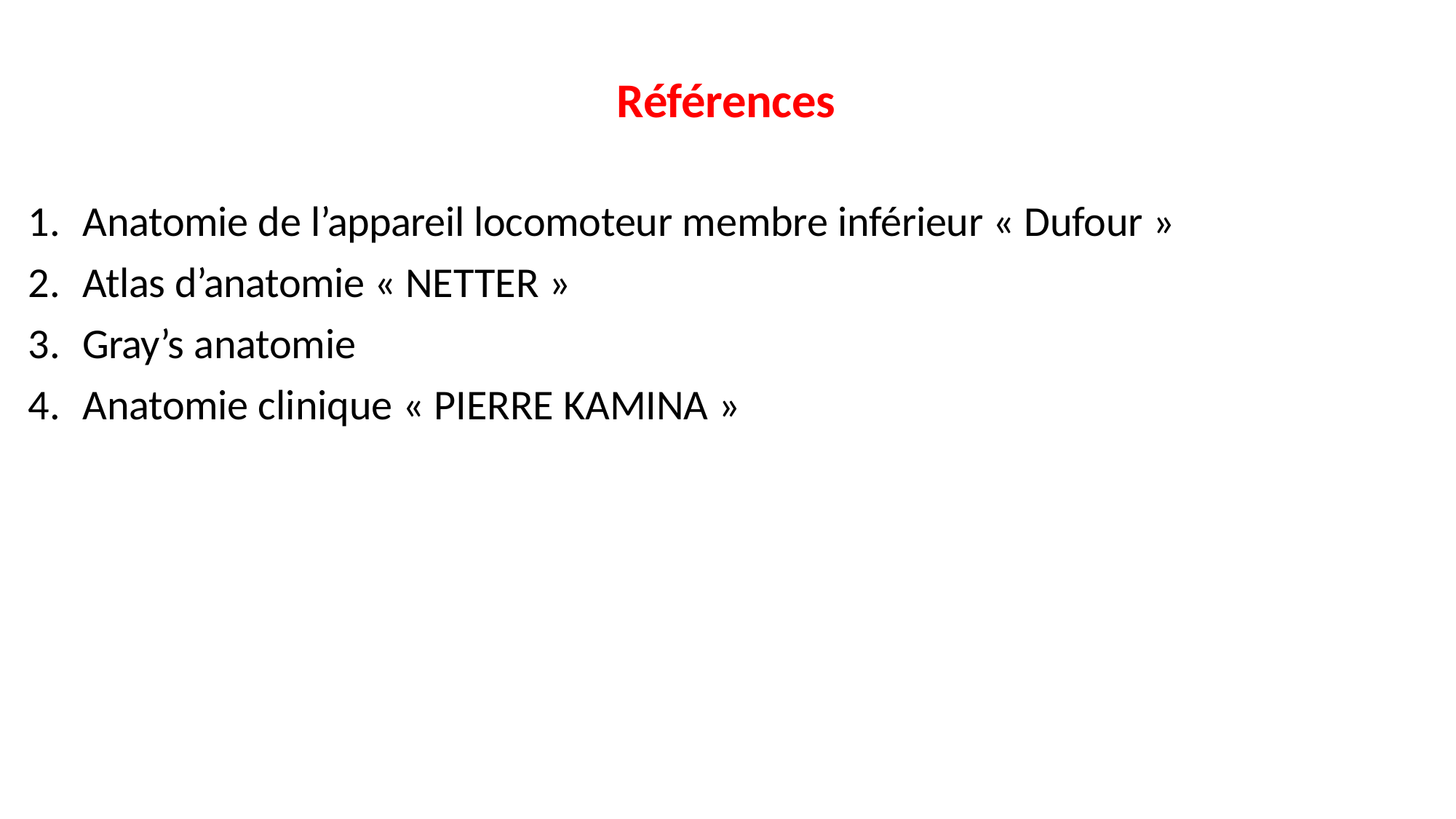

# Références
Anatomie de l’appareil locomoteur membre inférieur « Dufour »
Atlas d’anatomie « NETTER »
Gray’s anatomie
Anatomie clinique « PIERRE KAMINA »